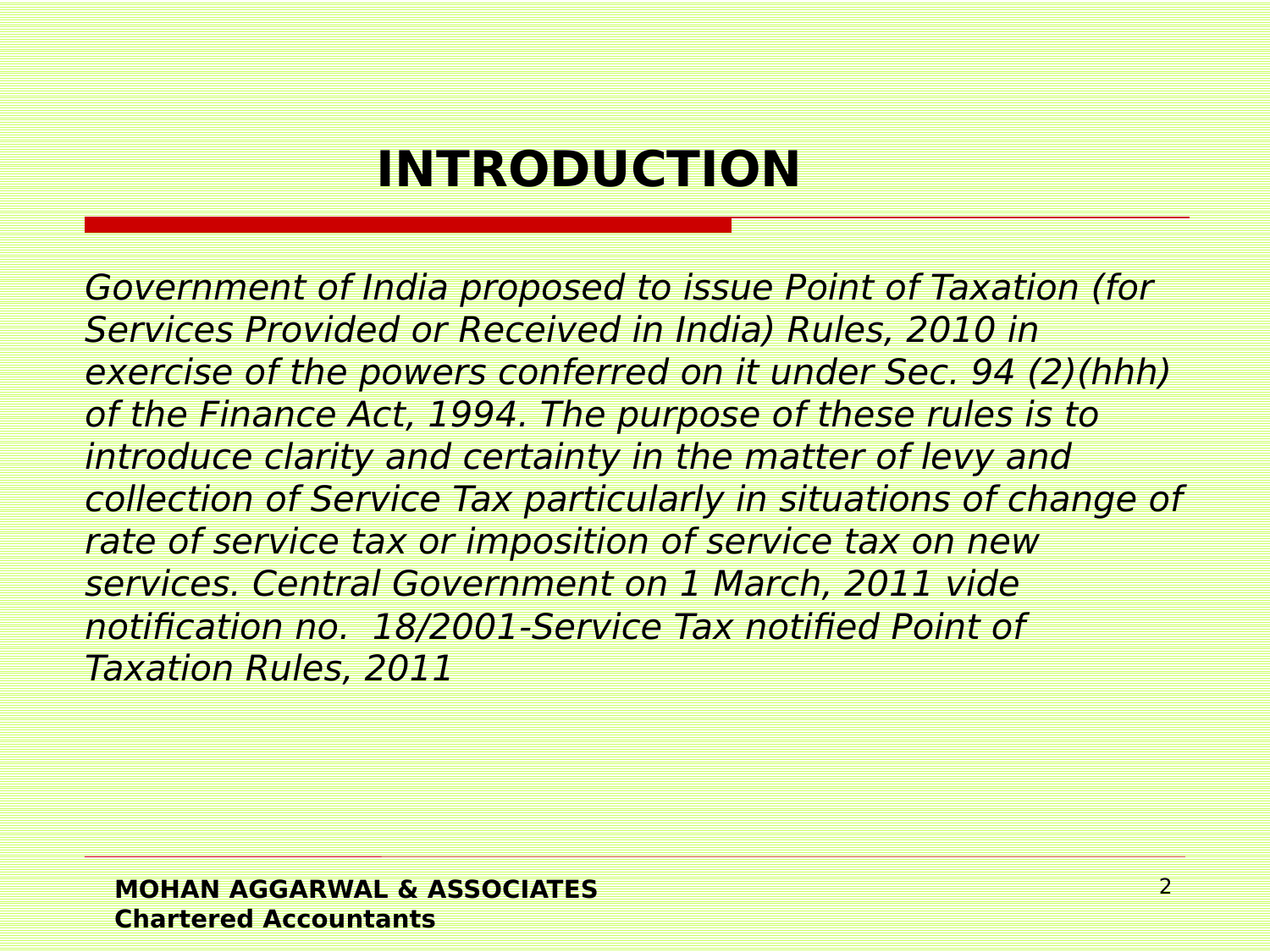

INTRODUCTION
Government of India proposed to issue Point of Taxation (for Services Provided or Received in India) Rules, 2010 in exercise of the powers conferred on it under Sec. 94 (2)(hhh) of the Finance Act, 1994. The purpose of these rules is to introduce clarity and certainty in the matter of levy and collection of Service Tax particularly in situations of change of rate of service tax or imposition of service tax on new services. Central Government on 1 March, 2011 vide notification no.  18/2001-Service Tax notified Point of Taxation Rules, 2011
MOHAN AGGARWAL & ASSOCIATES  Chartered Accountants
2